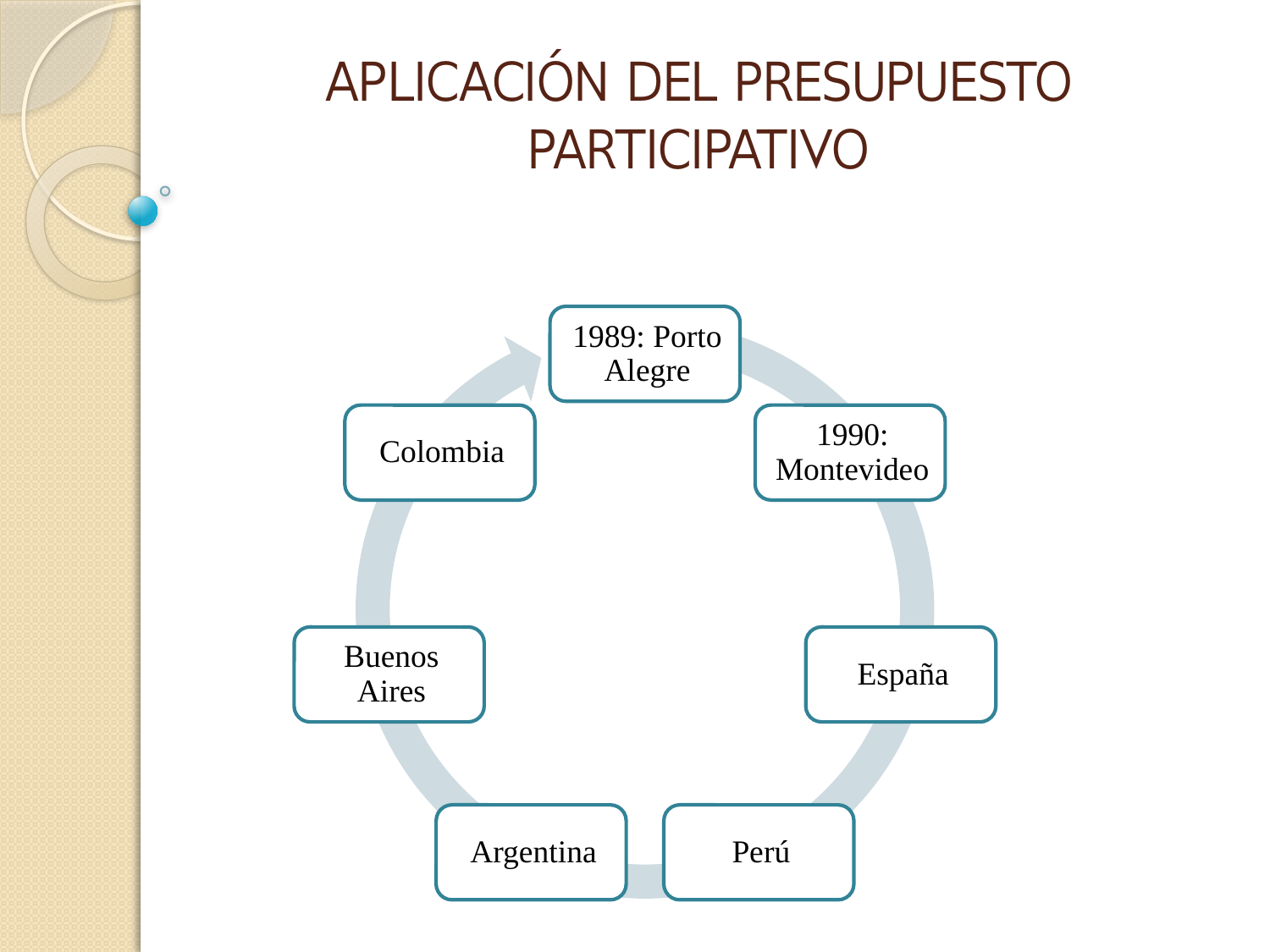

# APLICACIÓN DEL PRESUPUESTO PARTICIPATIVO
1989: Porto Alegre
1990: Montevideo
España
Perú
Argentina
Buenos Aires
Colombia